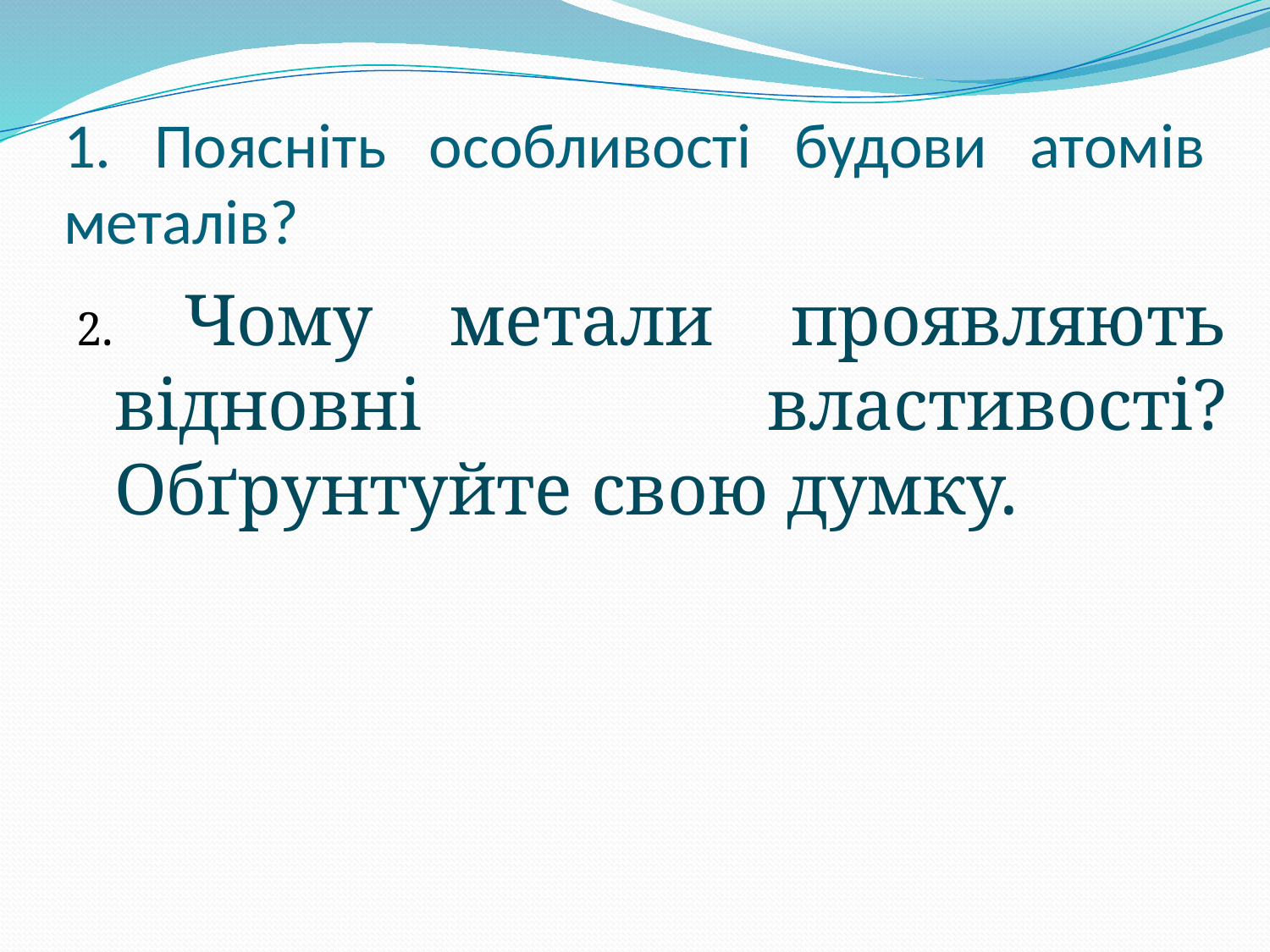

# 1. Поясніть особливості будови атомів металів?
2. Чому метали проявляють відновні властивості? Обґрунтуйте свою думку.